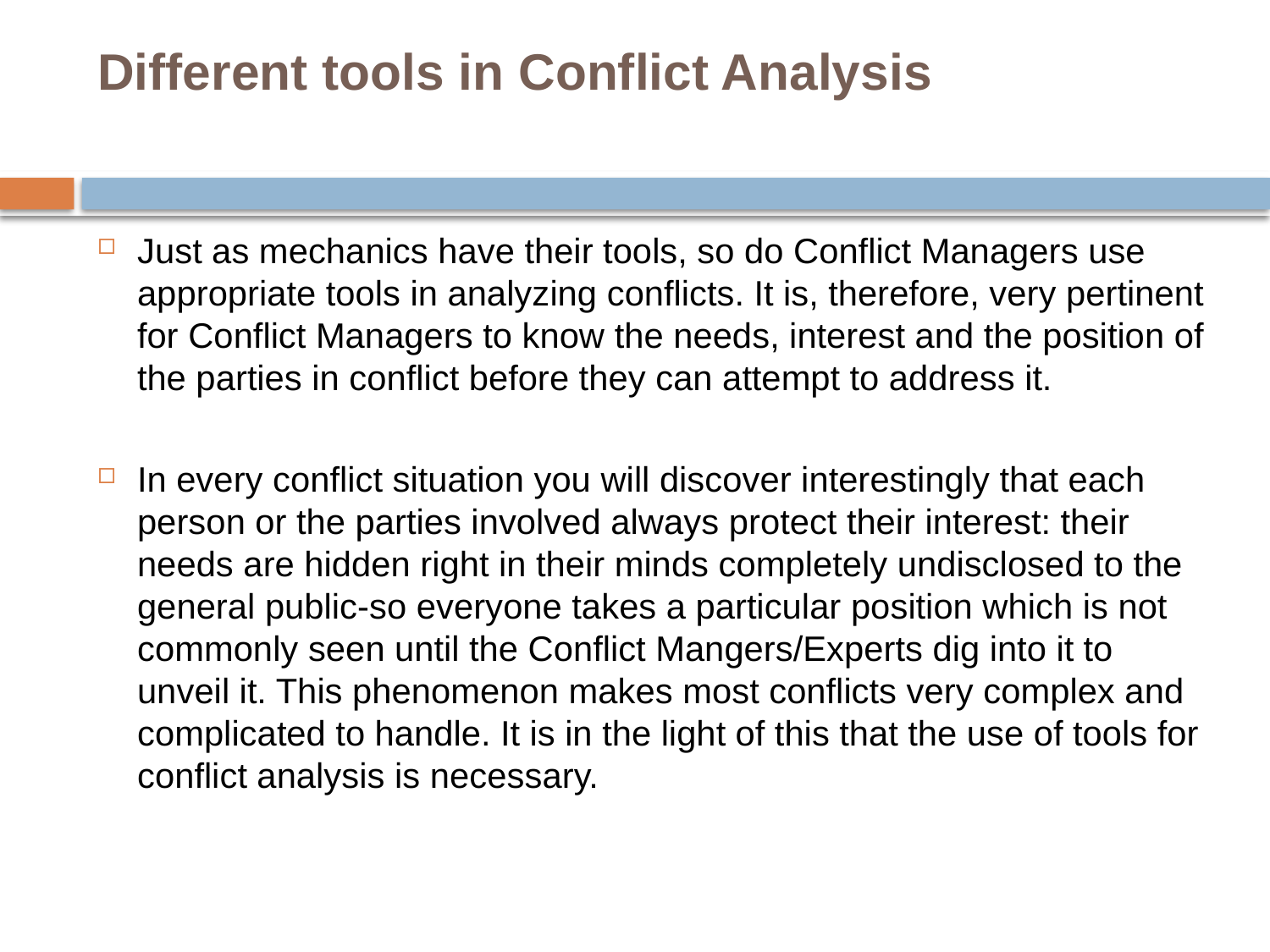

# Different tools in Conflict Analysis
Just as mechanics have their tools, so do Conflict Managers use appropriate tools in analyzing conflicts. It is, therefore, very pertinent for Conflict Managers to know the needs, interest and the position of the parties in conflict before they can attempt to address it.

In every conflict situation you will discover interestingly that each person or the parties involved always protect their interest: their needs are hidden right in their minds completely undisclosed to the general public-so everyone takes a particular position which is not commonly seen until the Conflict Mangers/Experts dig into it to unveil it. This phenomenon makes most conflicts very complex and complicated to handle. It is in the light of this that the use of tools for conflict analysis is necessary.